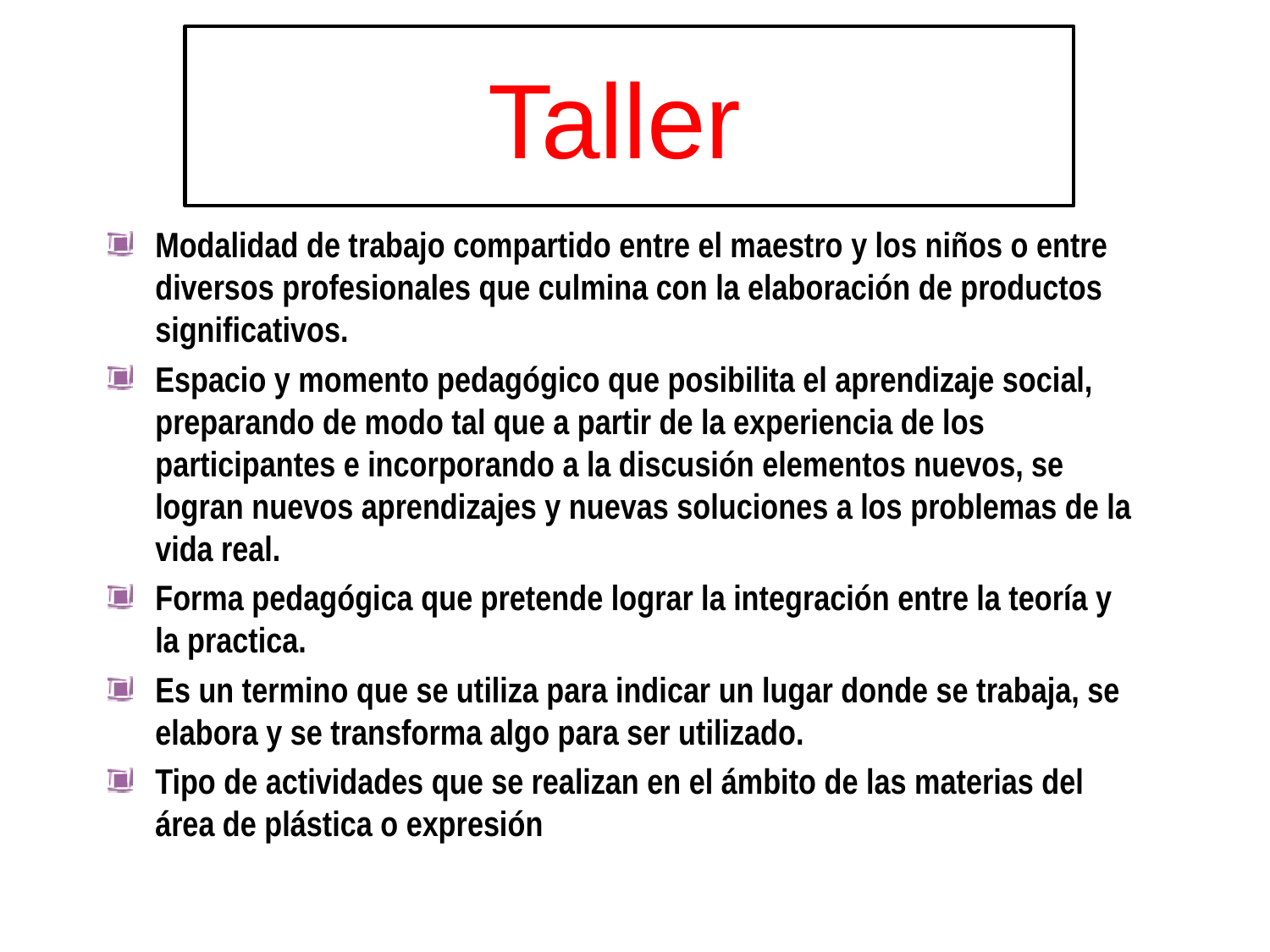

# Taller
Modalidad de trabajo compartido entre el maestro y los niños o entre diversos profesionales que culmina con la elaboración de productos significativos.
Espacio y momento pedagógico que posibilita el aprendizaje social, preparando de modo tal que a partir de la experiencia de los participantes e incorporando a la discusión elementos nuevos, se logran nuevos aprendizajes y nuevas soluciones a los problemas de la vida real.
Forma pedagógica que pretende lograr la integración entre la teoría y la practica.
Es un termino que se utiliza para indicar un lugar donde se trabaja, se elabora y se transforma algo para ser utilizado.
Tipo de actividades que se realizan en el ámbito de las materias del área de plástica o expresión